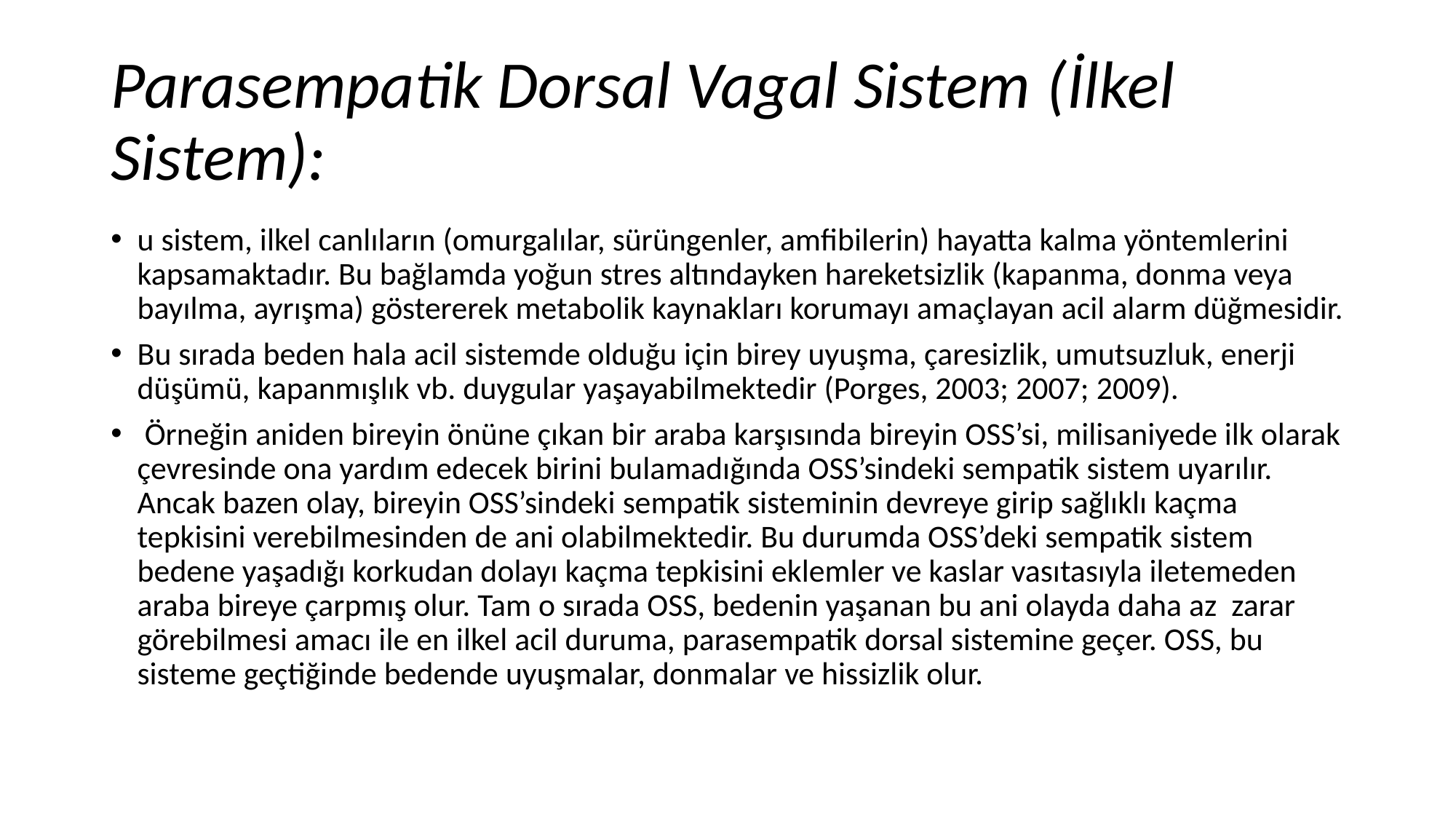

# Parasempatik Dorsal Vagal Sistem (İlkel Sistem):
u sistem, ilkel canlıların (omurgalılar, sürüngenler, amfibilerin) hayatta kalma yöntemlerini kapsamaktadır. Bu bağlamda yoğun stres altındayken hareketsizlik (kapanma, donma veya bayılma, ayrışma) göstererek metabolik kaynakları korumayı amaçlayan acil alarm düğmesidir.
Bu sırada beden hala acil sistemde olduğu için birey uyuşma, çaresizlik, umutsuzluk, enerji düşümü, kapanmışlık vb. duygular yaşayabilmektedir (Porges, 2003; 2007; 2009).
 Örneğin aniden bireyin önüne çıkan bir araba karşısında bireyin OSS’si, milisaniyede ilk olarak çevresinde ona yardım edecek birini bulamadığında OSS’sindeki sempatik sistem uyarılır. Ancak bazen olay, bireyin OSS’sindeki sempatik sisteminin devreye girip sağlıklı kaçma tepkisini verebilmesinden de ani olabilmektedir. Bu durumda OSS’deki sempatik sistem bedene yaşadığı korkudan dolayı kaçma tepkisini eklemler ve kaslar vasıtasıyla iletemeden araba bireye çarpmış olur. Tam o sırada OSS, bedenin yaşanan bu ani olayda daha az  zarar görebilmesi amacı ile en ilkel acil duruma, parasempatik dorsal sistemine geçer. OSS, bu sisteme geçtiğinde bedende uyuşmalar, donmalar ve hissizlik olur.